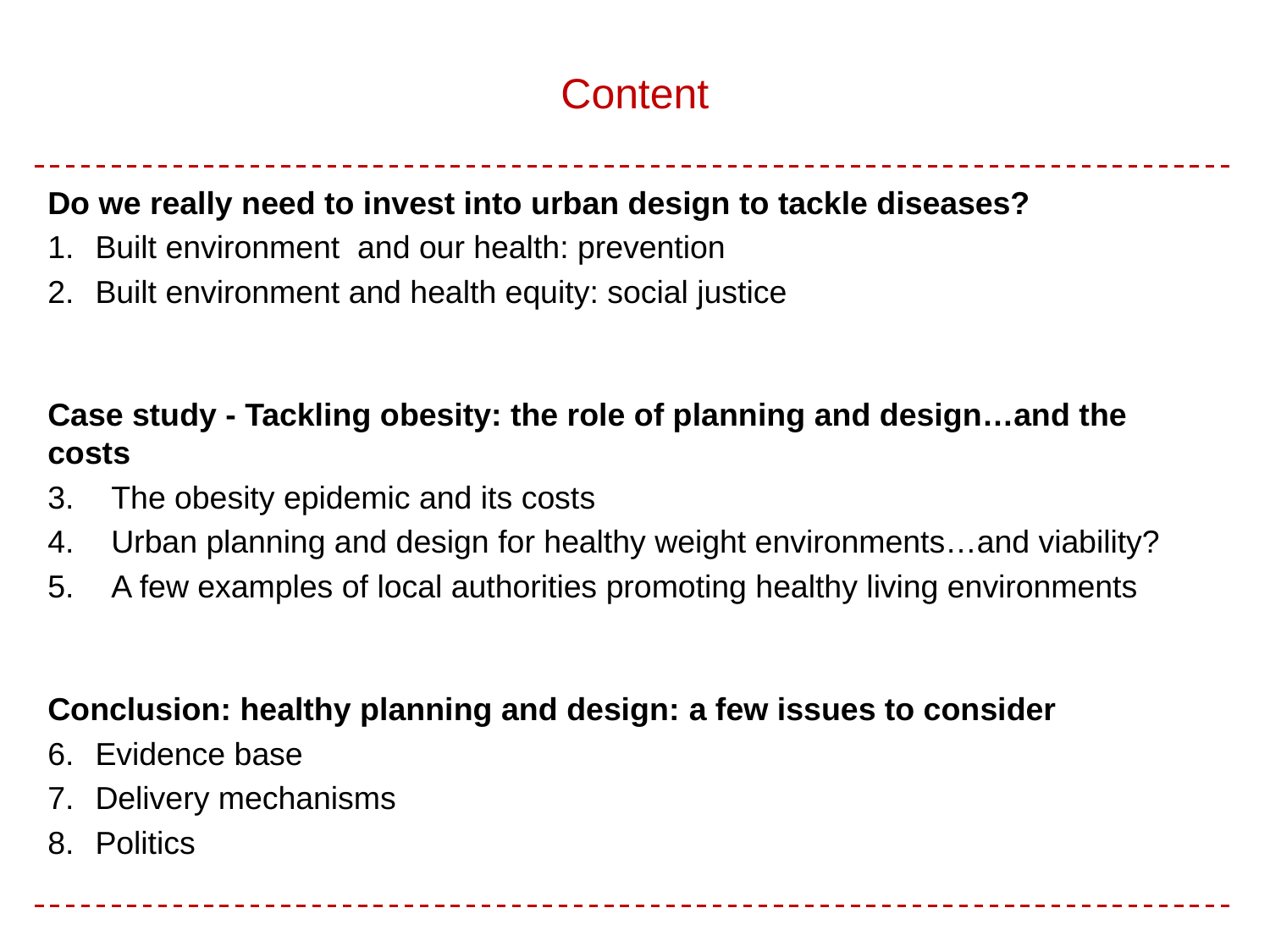

# Content
Do we really need to invest into urban design to tackle diseases?
Built environment  and our health: prevention
Built environment and health equity: social justice

Case study - Tackling obesity: the role of planning and design…and the costs
The obesity epidemic and its costs
Urban planning and design for healthy weight environments…and viability?
A few examples of local authorities promoting healthy living environments

Conclusion: healthy planning and design: a few issues to consider
Evidence base
Delivery mechanisms
Politics